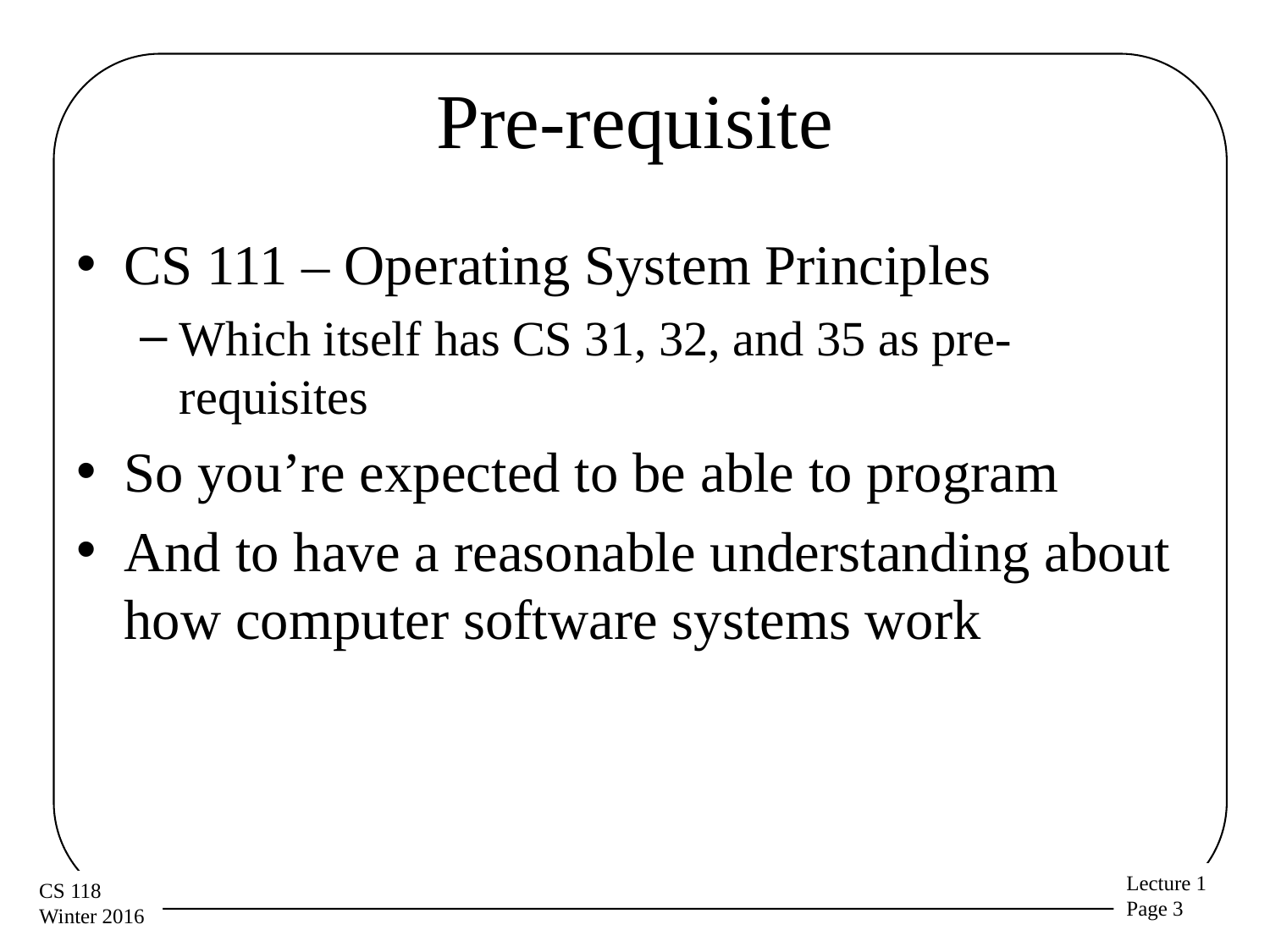

# Pre-requisite
CS 111 – Operating System Principles
Which itself has CS 31, 32, and 35 as pre-requisites
So you’re expected to be able to program
And to have a reasonable understanding about how computer software systems work